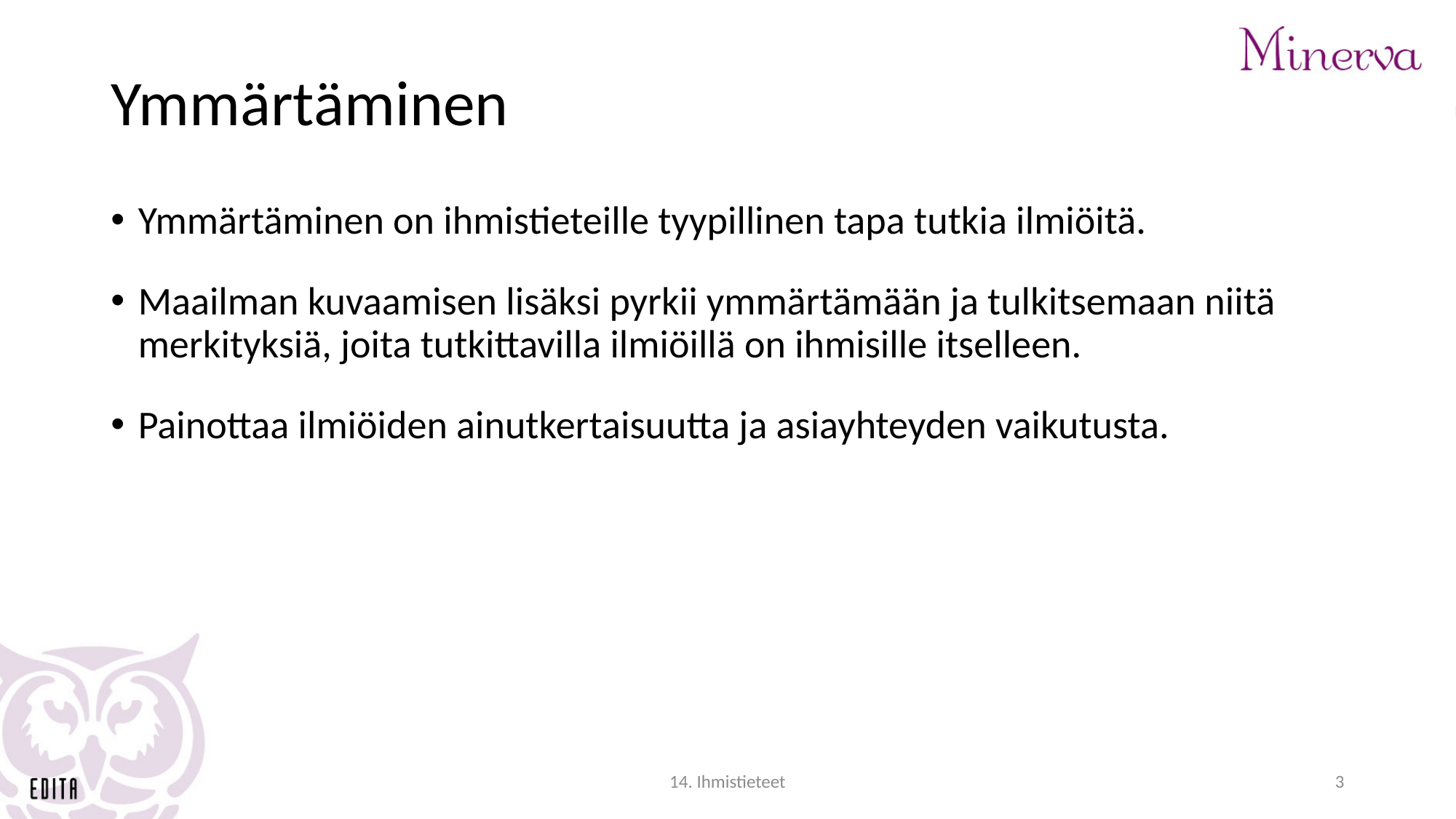

# Ymmärtäminen
Ymmärtäminen on ihmistieteille tyypillinen tapa tutkia ilmiöitä.

Maailman kuvaamisen lisäksi pyrkii ymmärtämään ja tulkitsemaan niitä merkityksiä, joita tutkittavilla ilmiöillä on ihmisille itselleen.

Painottaa ilmiöiden ainutkertaisuutta ja asiayhteyden vaikutusta.
14. Ihmistieteet
3